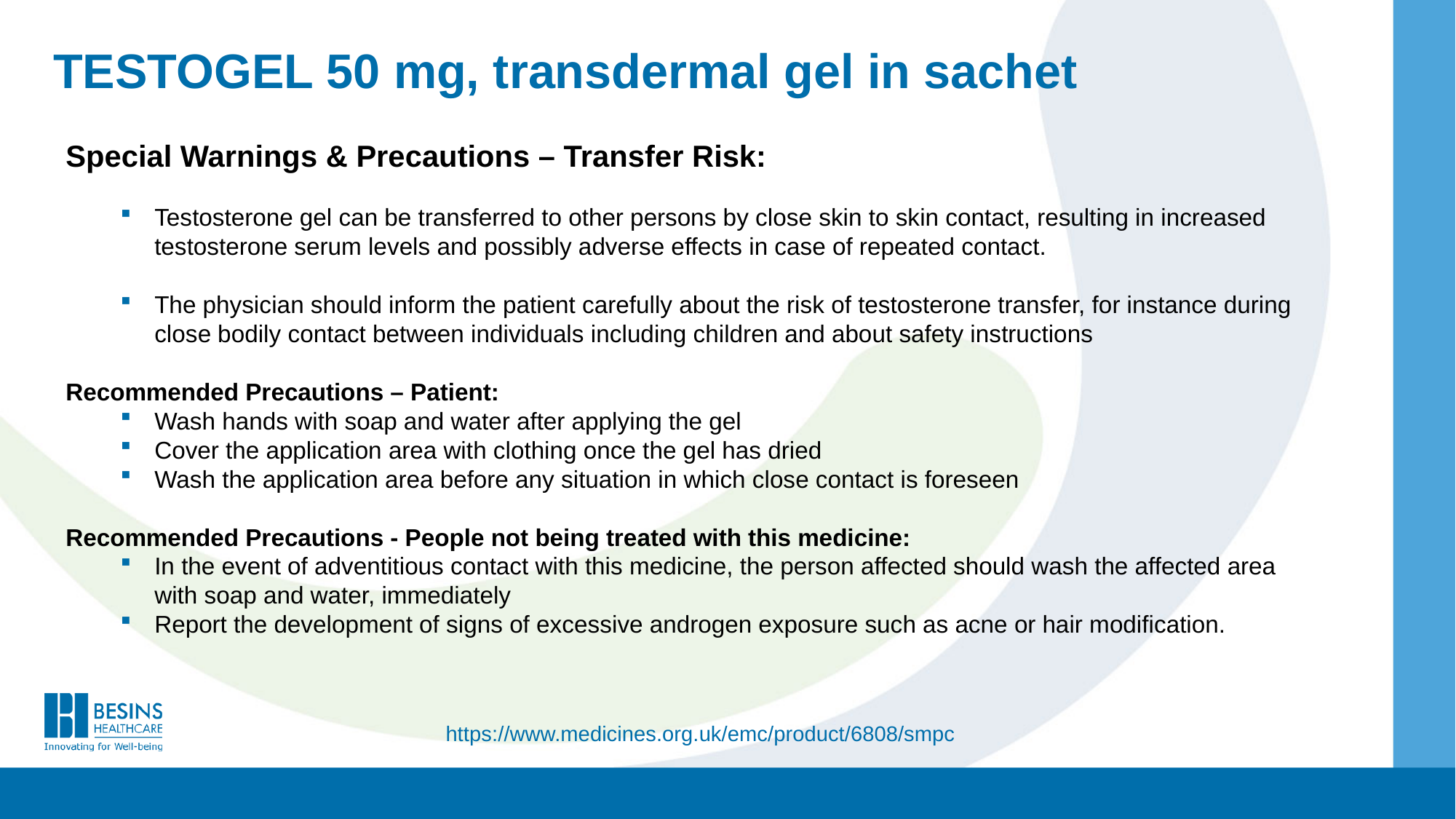

TESTOGEL 50 mg, transdermal gel in sachet
Special Warnings & Precautions – Transfer Risk:

Testosterone gel can be transferred to other persons by close skin to skin contact, resulting in increased testosterone serum levels and possibly adverse effects in case of repeated contact.

The physician should inform the patient carefully about the risk of testosterone transfer, for instance during close bodily contact between individuals including children and about safety instructions

Recommended Precautions – Patient:
Wash hands with soap and water after applying the gel
Cover the application area with clothing once the gel has dried
Wash the application area before any situation in which close contact is foreseen

Recommended Precautions - People not being treated with this medicine:
In the event of adventitious contact with this medicine, the person affected should wash the affected area with soap and water, immediately
Report the development of signs of excessive androgen exposure such as acne or hair modification.
https://www.medicines.org.uk/emc/product/6808/smpc